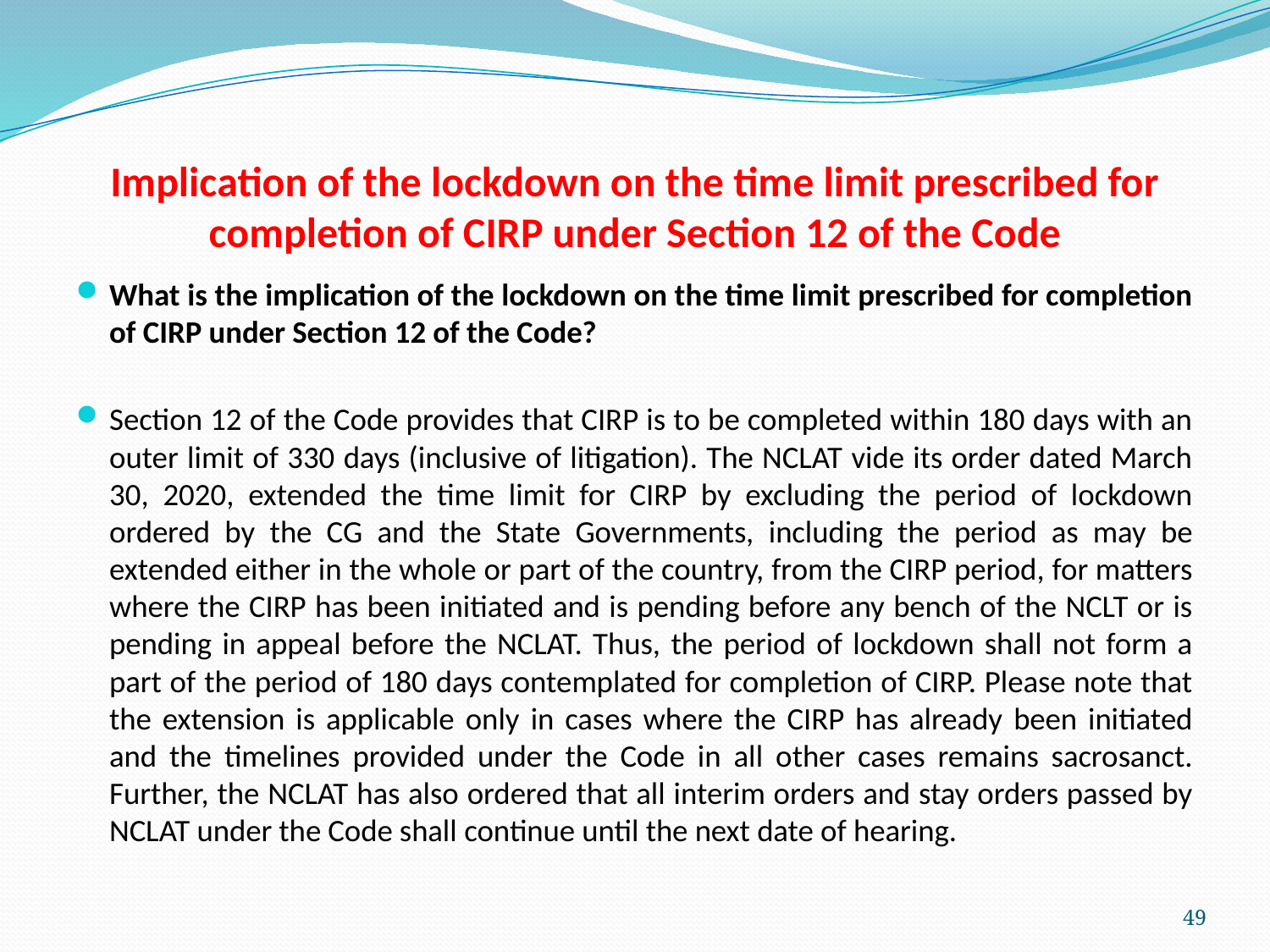

# Implication of the lockdown on the time limit prescribed for completion of CIRP under Section 12 of the Code
What is the implication of the lockdown on the time limit prescribed for completion of CIRP under Section 12 of the Code?

Section 12 of the Code provides that CIRP is to be completed within 180 days with an outer limit of 330 days (inclusive of litigation). The NCLAT vide its order dated March 30, 2020, extended the time limit for CIRP by excluding the period of lockdown ordered by the CG and the State Governments, including the period as may be extended either in the whole or part of the country, from the CIRP period, for matters where the CIRP has been initiated and is pending before any bench of the NCLT or is pending in appeal before the NCLAT. Thus, the period of lockdown shall not form a part of the period of 180 days contemplated for completion of CIRP. Please note that the extension is applicable only in cases where the CIRP has already been initiated and the timelines provided under the Code in all other cases remains sacrosanct. Further, the NCLAT has also ordered that all interim orders and stay orders passed by NCLAT under the Code shall continue until the next date of hearing.

49